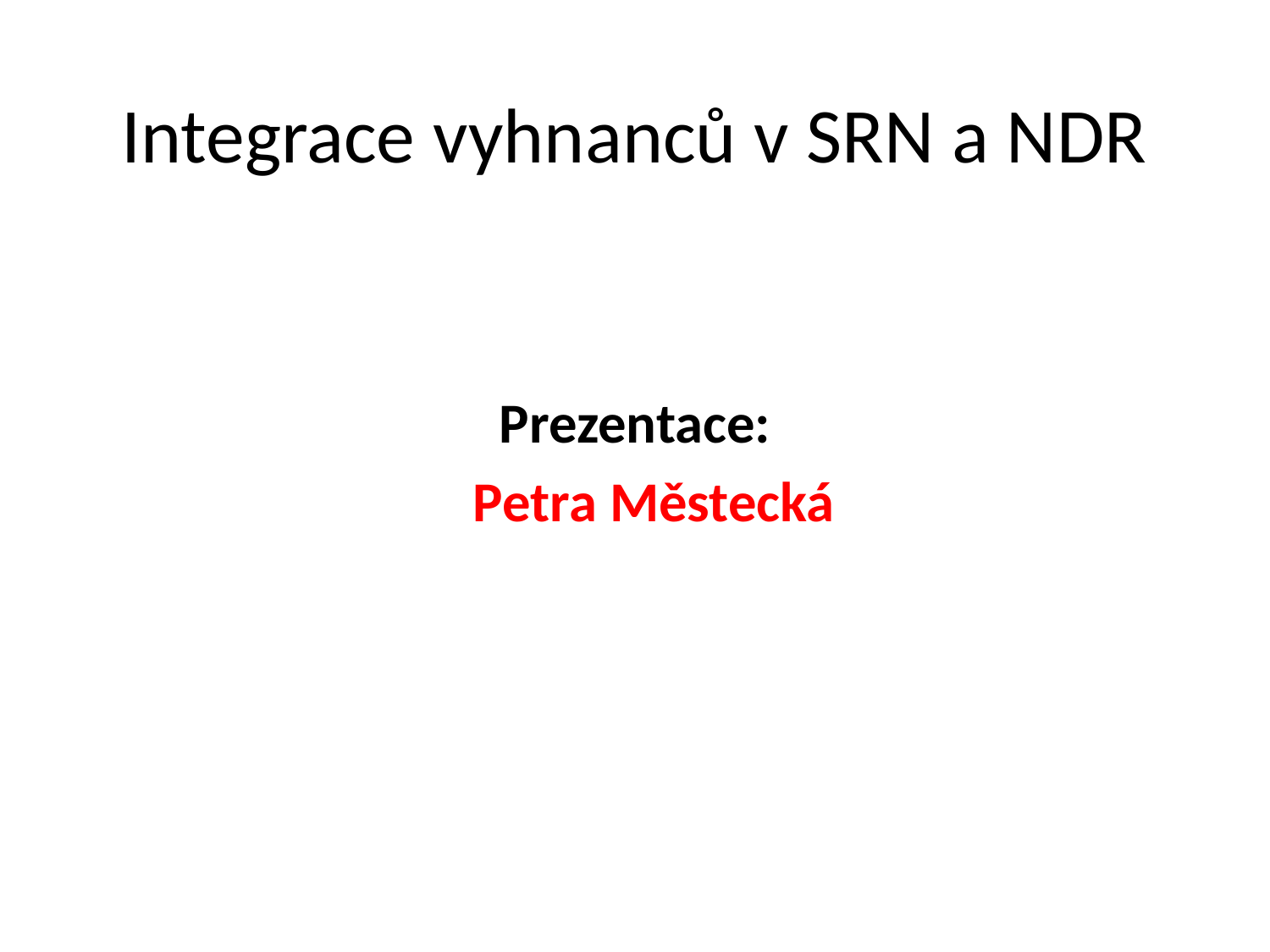

# Integrace vyhnanců v SRN a NDR

Prezentace:
   Petra Městecká